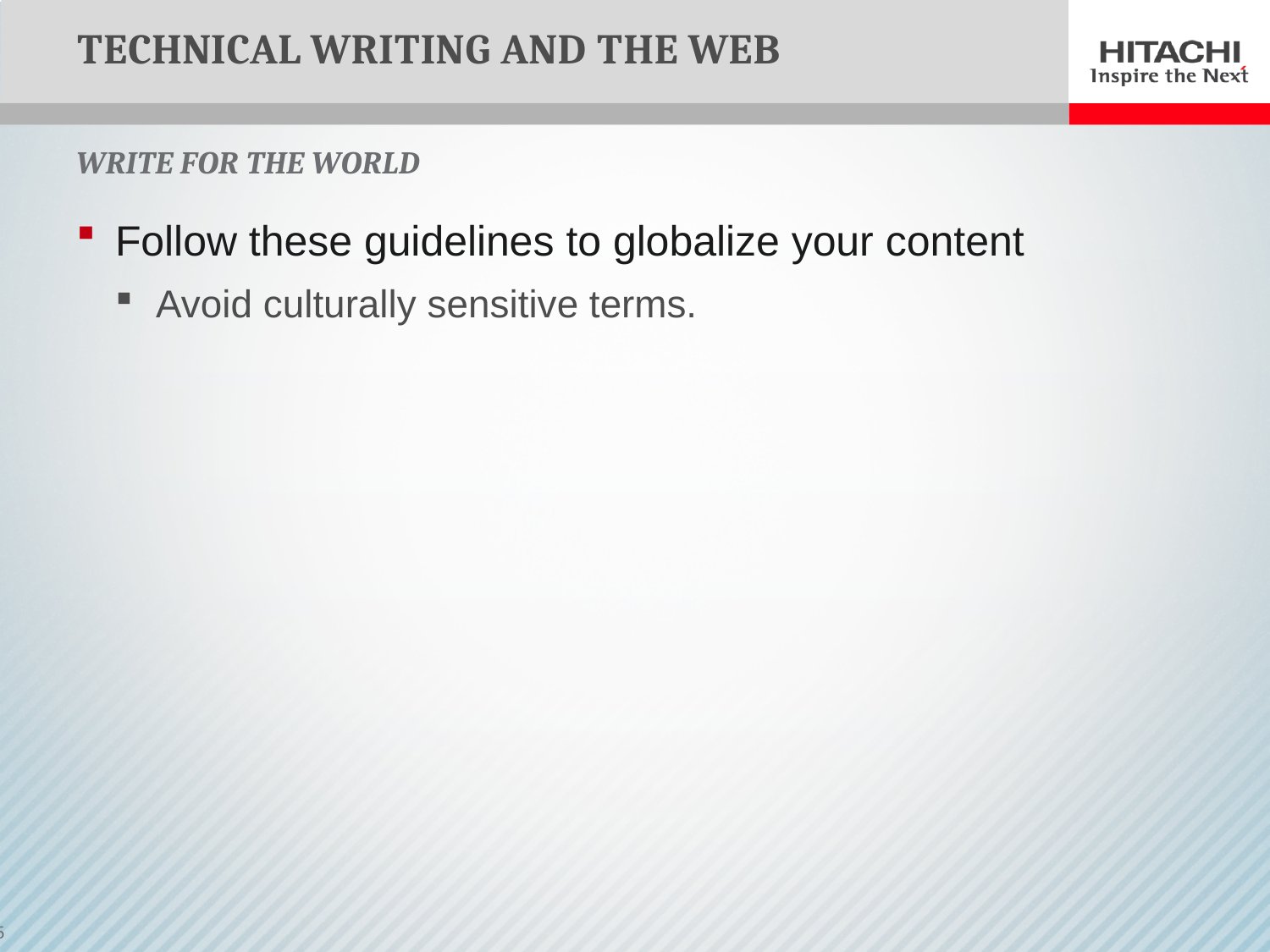

# Technical Writing and the Web
Write for the World
Follow these guidelines to globalize your content
Avoid culturally sensitive terms.